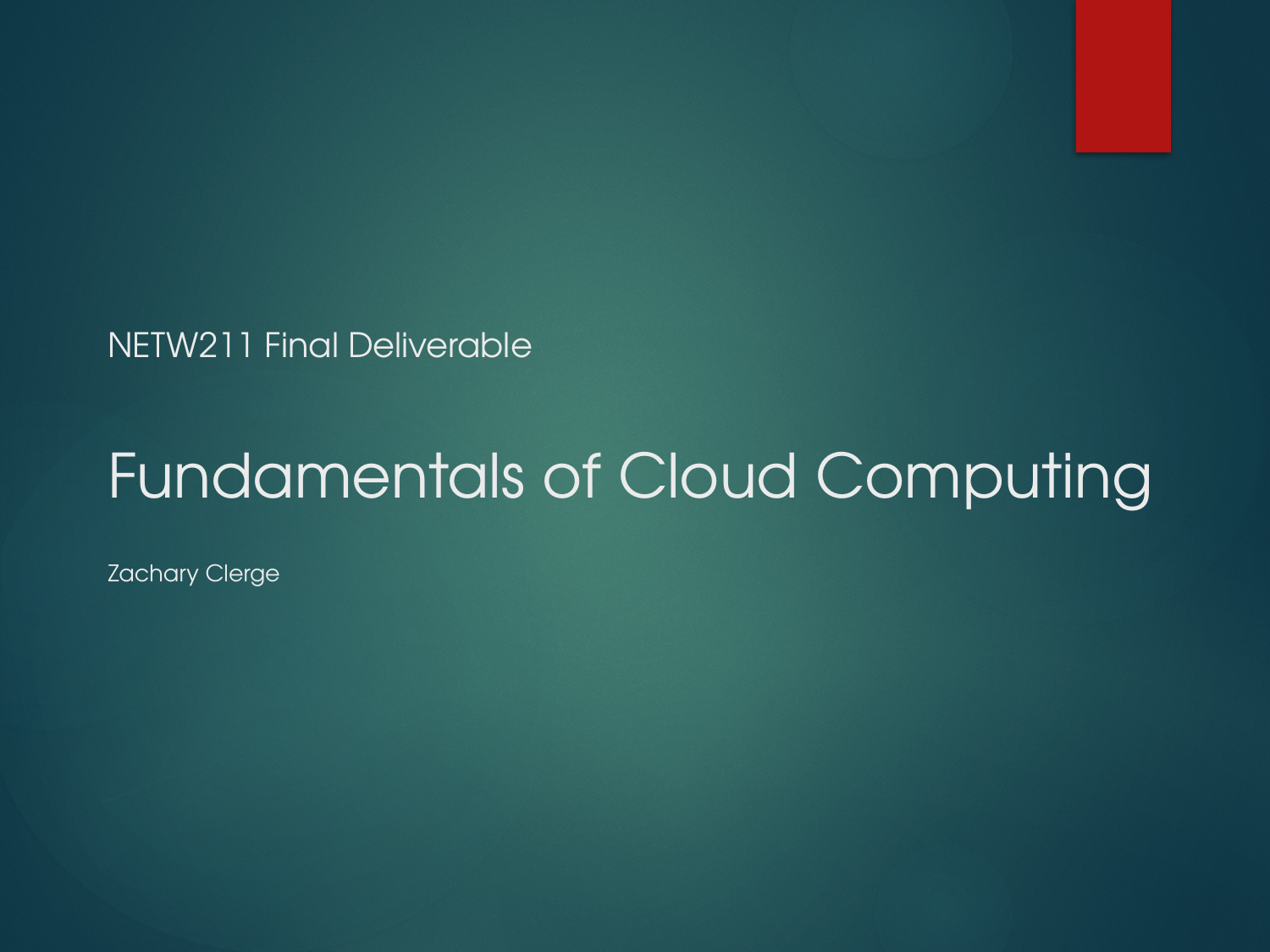

# NETW211 Final Deliverable Fundamentals of Cloud Computing Zachary Clerge